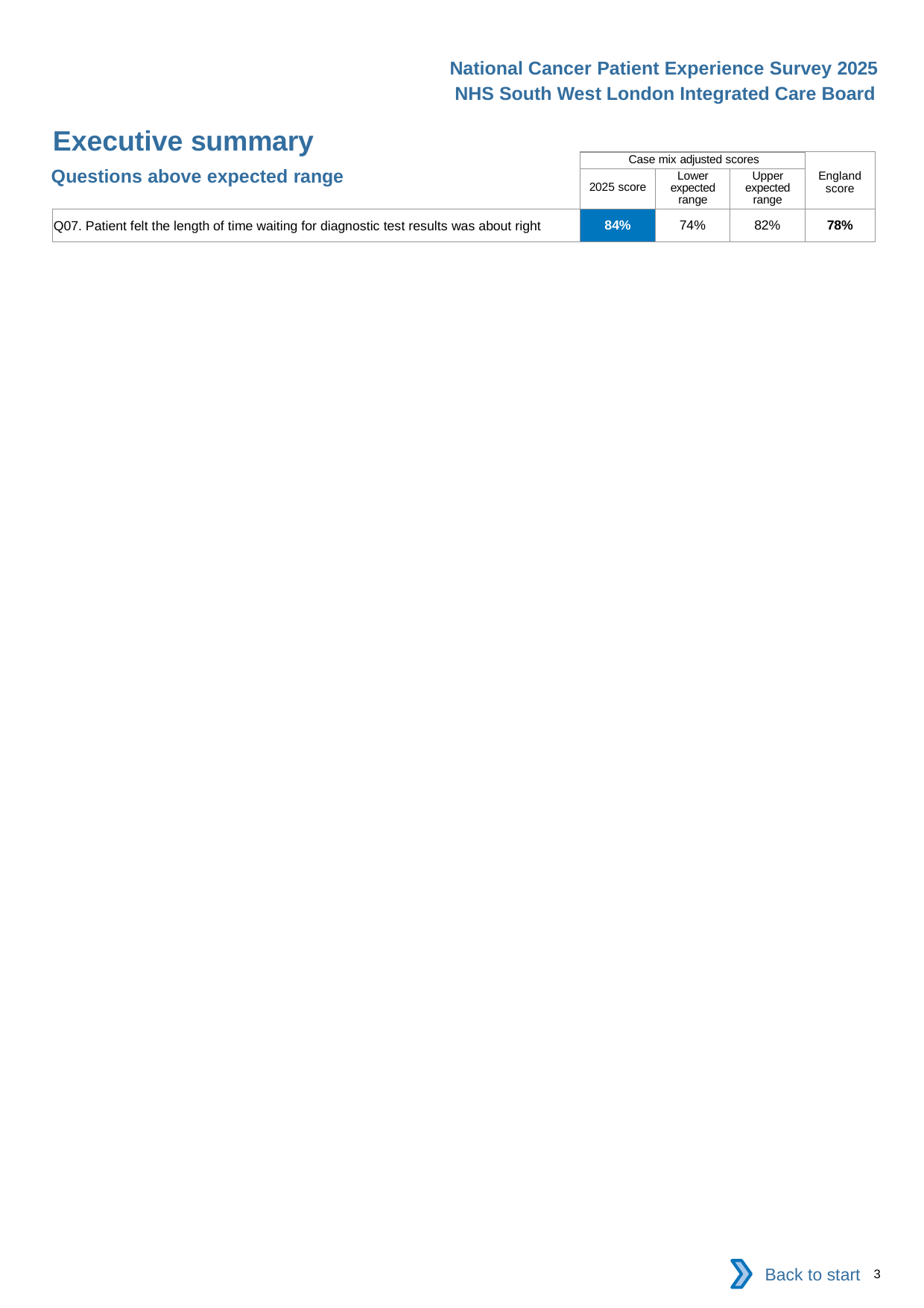

National Cancer Patient Experience Survey 2025
NHS South West London Integrated Care Board
Executive summary
|  | Case mix adjusted scores |  |  | England score |
| --- | --- | --- | --- | --- |
|  | 2025 score | Lower expected range | Upper expected range |  |
| Q07. Patient felt the length of time waiting for diagnostic test results was about right | 84% | 74% | 82% | 78% |
Questions above expected range
Back to start

3